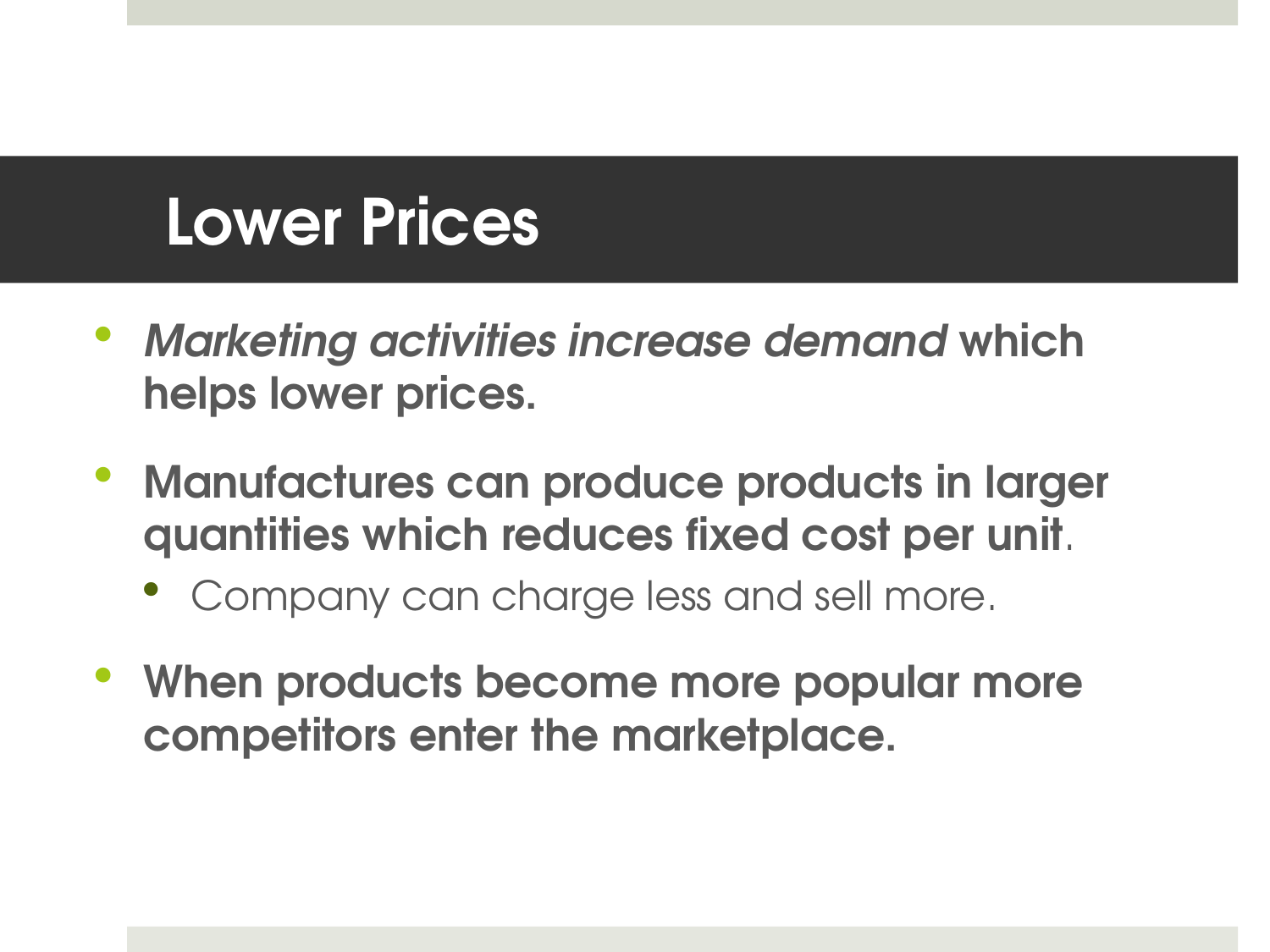

# Lower Prices
Marketing activities increase demand which helps lower prices.
Manufactures can produce products in larger quantities which reduces fixed cost per unit.
Company can charge less and sell more.
When products become more popular more competitors enter the marketplace.